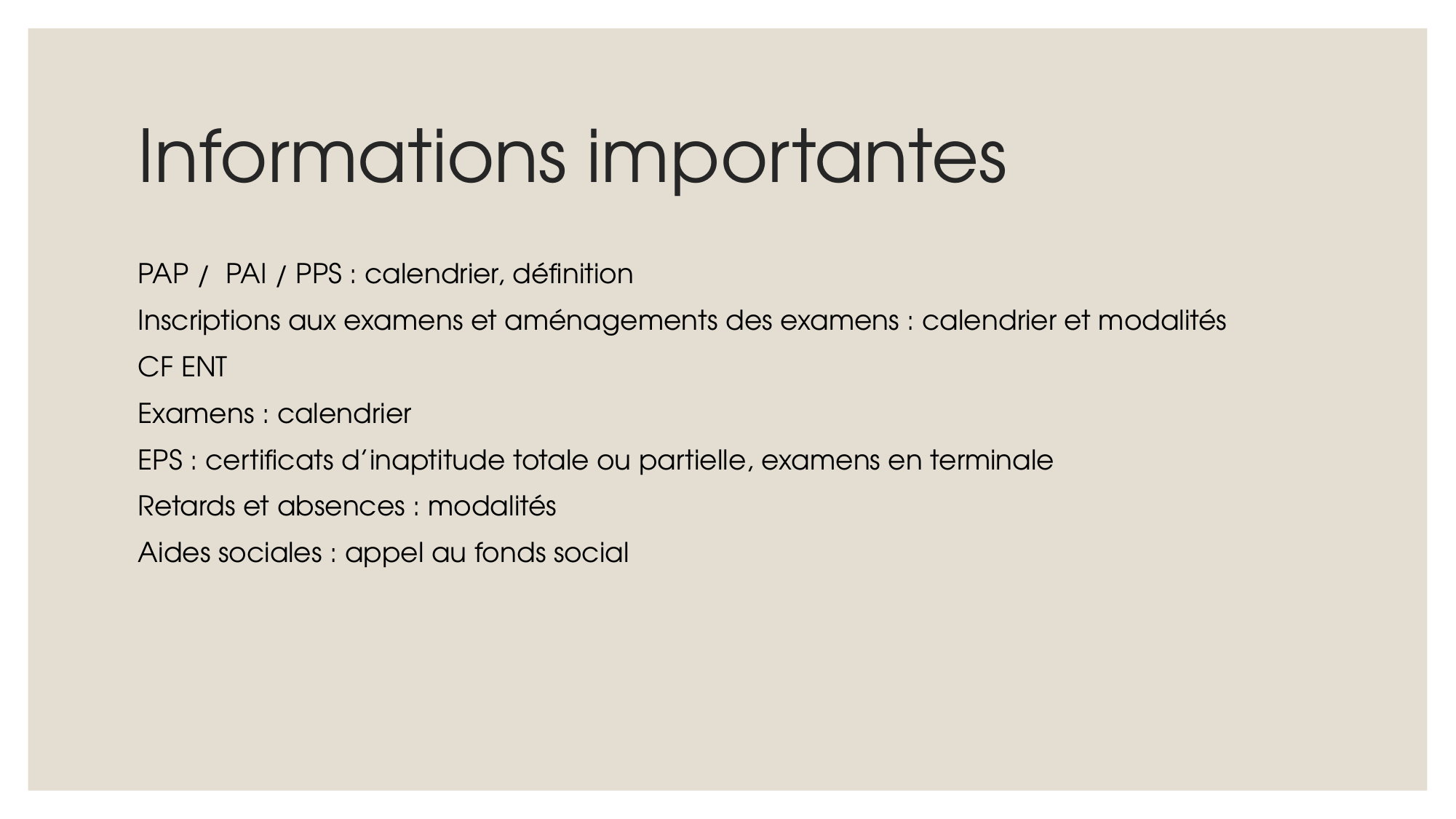

# Informations importantes
PAP /  PAI / PPS : calendrier, définition
Inscriptions aux examens et aménagements des examens : calendrier et modalités
CF ENT
Examens : calendrier
EPS : certificats d’inaptitude totale ou partielle, examens en terminale
Retards et absences : modalités
Aides sociales : appel au fonds social